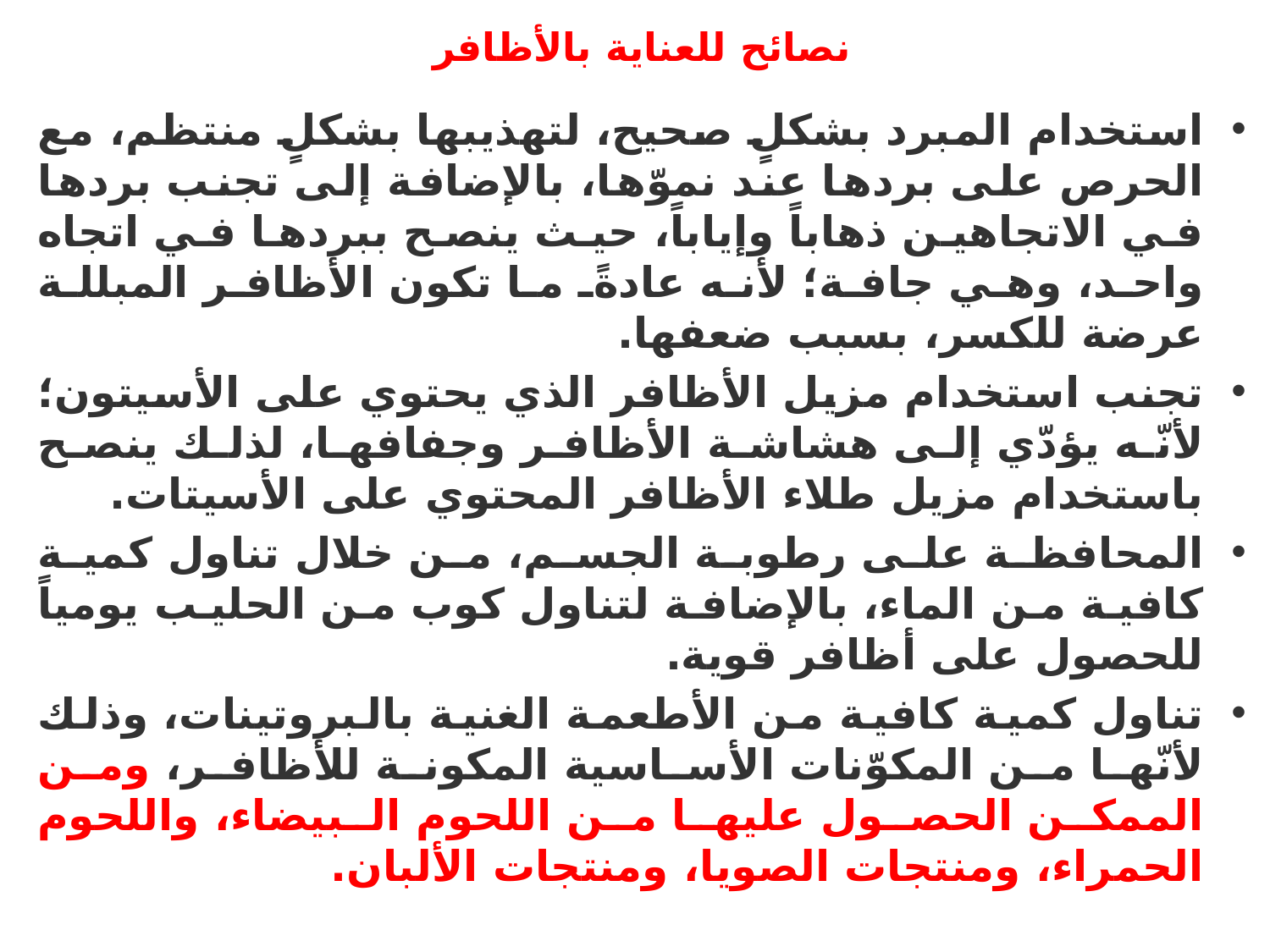

# نصائح للعناية بالأظافر
استخدام المبرد بشكلٍ صحيح، لتهذيبها بشكلٍ منتظم، مع الحرص على بردها عند نموّها، بالإضافة إلى تجنب بردها في الاتجاهين ذهاباً وإياباً، حيث ينصح ببردها في اتجاه واحد، وهي جافة؛ لأنه عادةً ما تكون الأظافر المبللة عرضة للكسر، بسبب ضعفها.
تجنب استخدام مزيل الأظافر الذي يحتوي على الأسيتون؛ لأنّه يؤدّي إلى هشاشة الأظافر وجفافها، لذلك ينصح باستخدام مزيل طلاء الأظافر المحتوي على الأسيتات.
المحافظة على رطوبة الجسم، من خلال تناول كمية كافية من الماء، بالإضافة لتناول كوب من الحليب يومياً للحصول على أظافر قوية.
تناول كمية كافية من الأطعمة الغنية بالبروتينات، وذلك لأنّها من المكوّنات الأساسية المكونة للأظافر، ومن الممكن الحصول عليها من اللحوم البيضاء، واللحوم الحمراء، ومنتجات الصويا، ومنتجات الألبان.